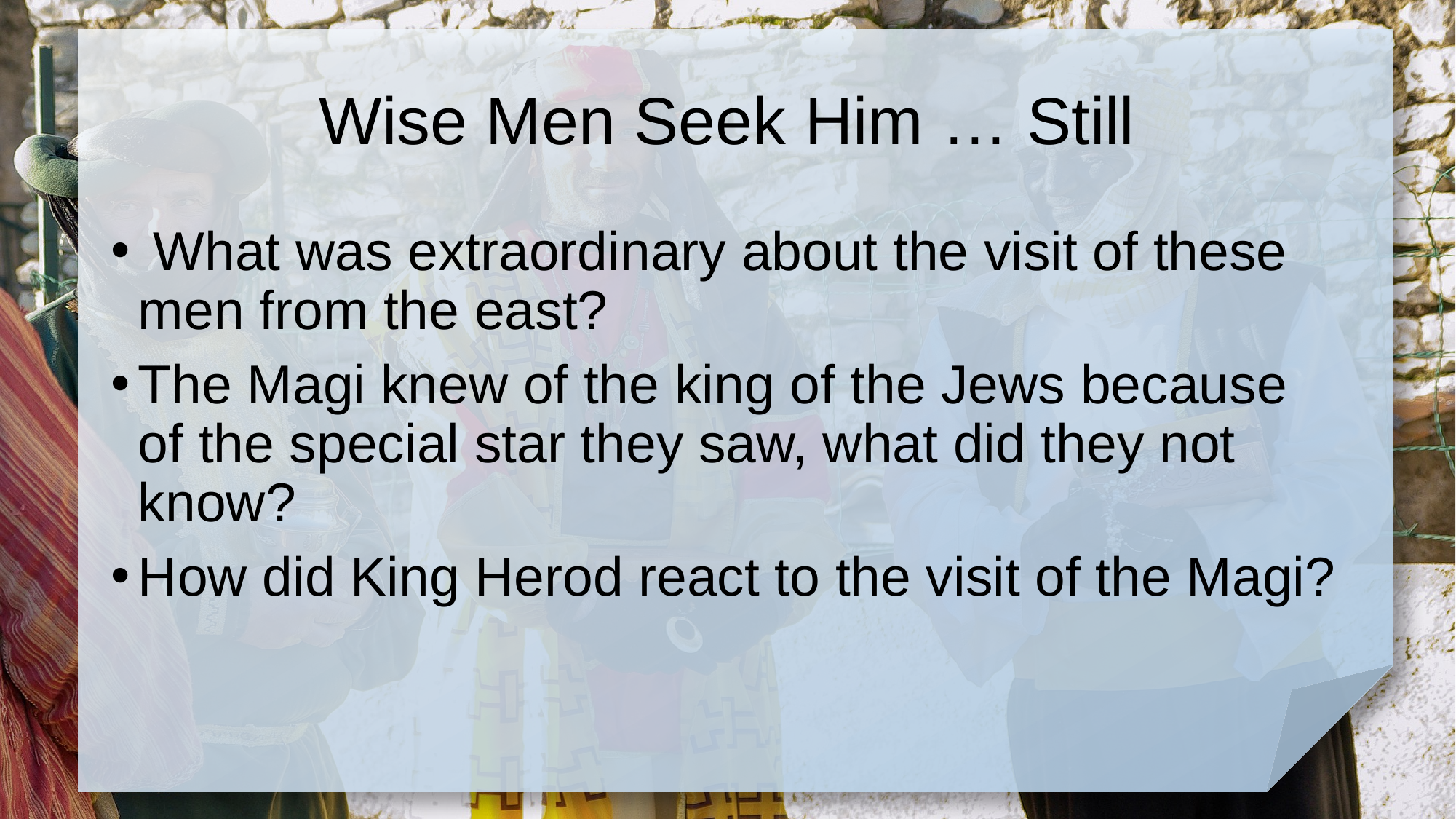

# Wise Men Seek Him … Still
 What was extraordinary about the visit of these men from the east?
The Magi knew of the king of the Jews because of the special star they saw, what did they not know?
How did King Herod react to the visit of the Magi?